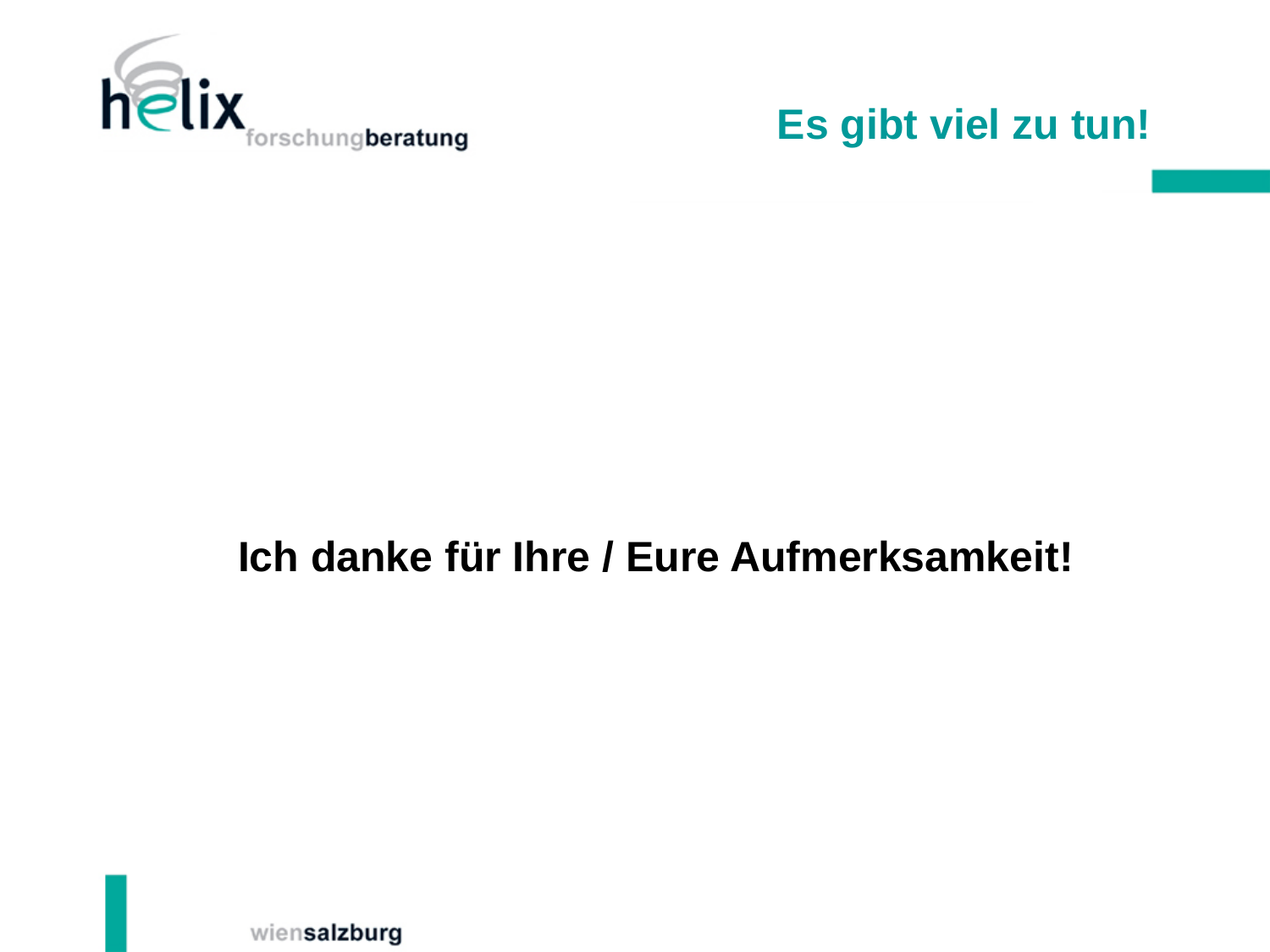

Es gibt viel zu tun!
# Ich danke für Ihre / Eure Aufmerksamkeit!